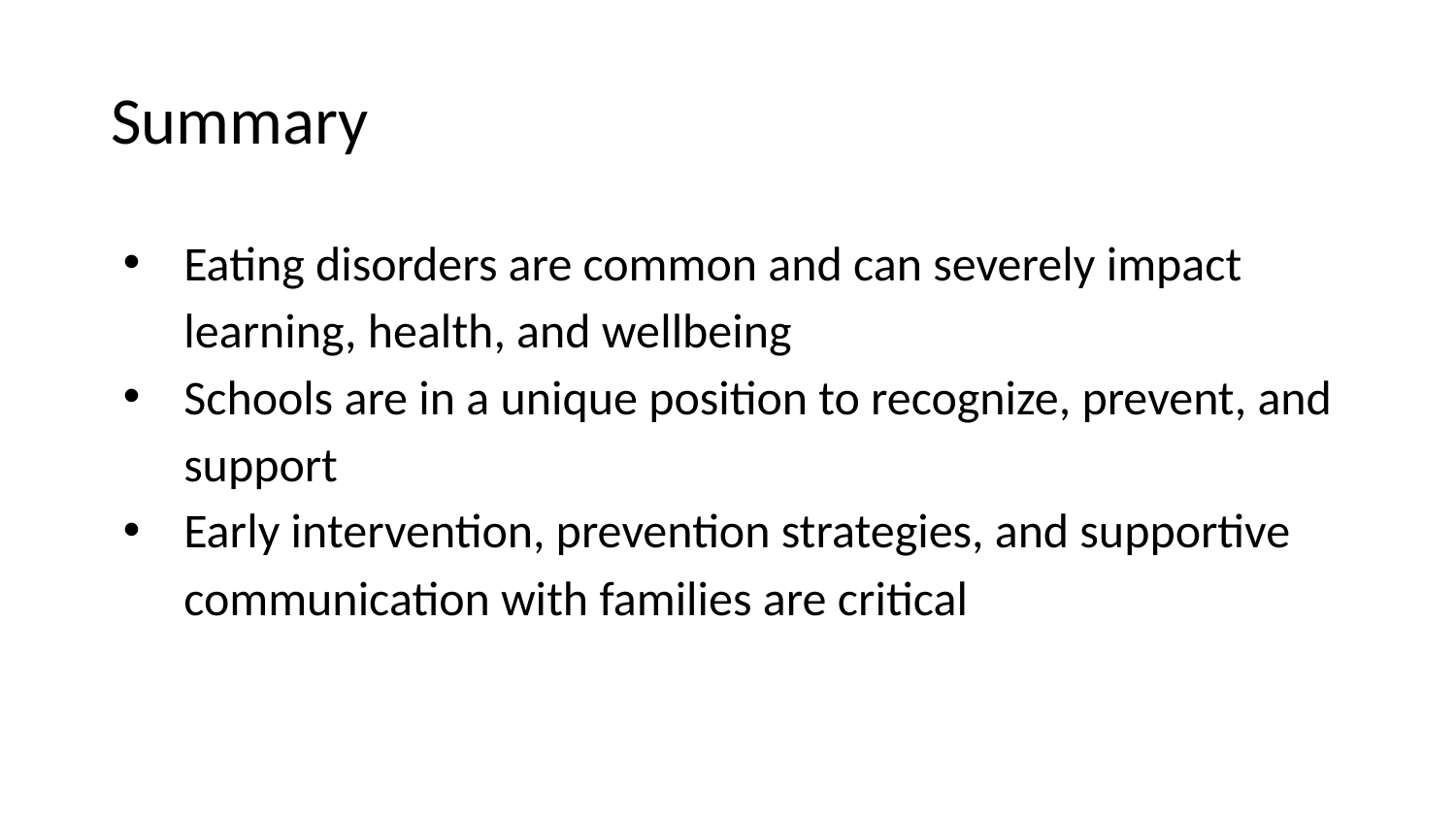

# Summary
Eating disorders are common and can severely impact learning, health, and wellbeing
Schools are in a unique position to recognize, prevent, and support
Early intervention, prevention strategies, and supportive communication with families are critical